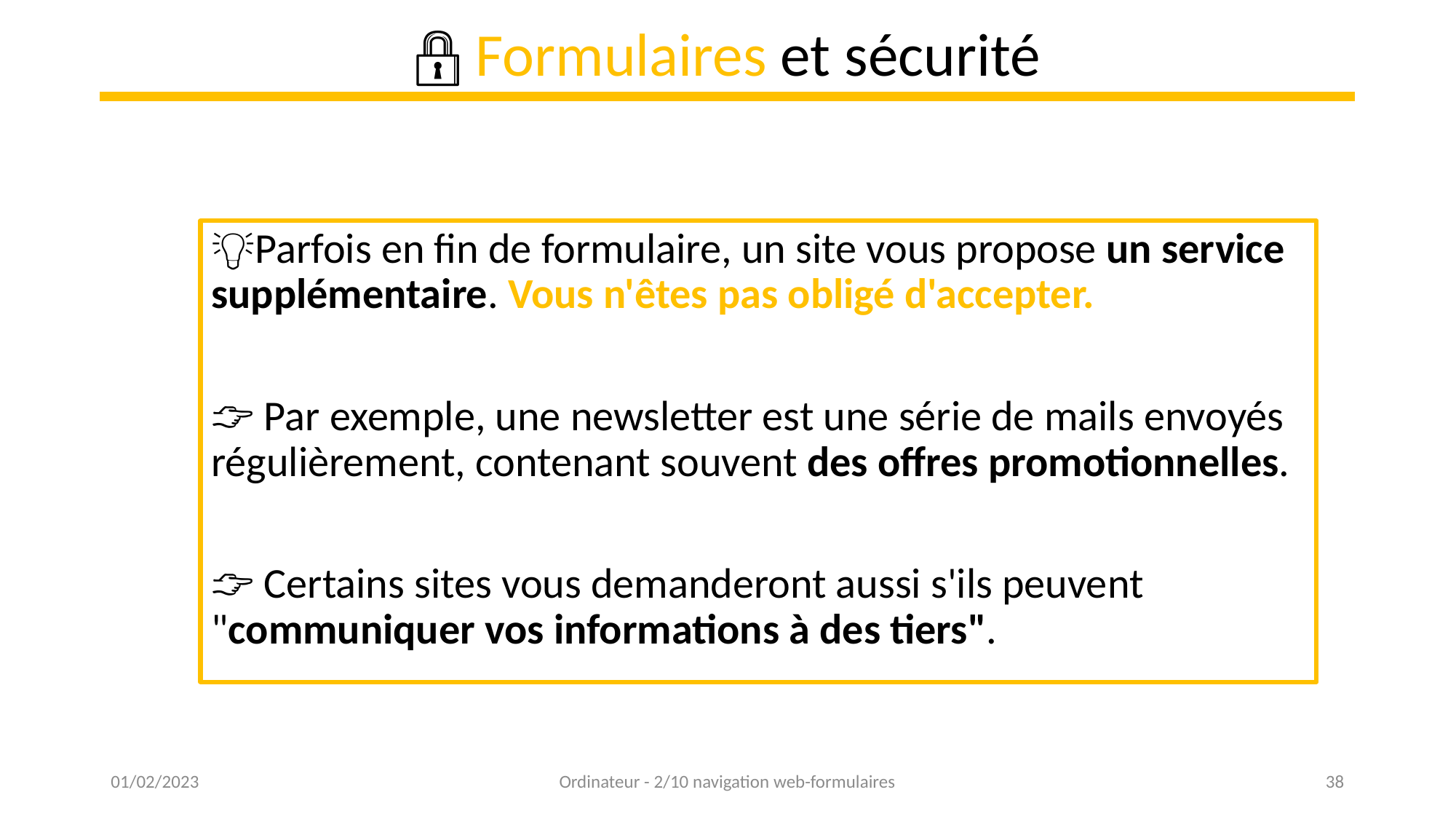

# 🔒 Formulaires et sécurité
💡Parfois en fin de formulaire, un site vous propose un service supplémentaire. Vous n'êtes pas obligé d'accepter.

👉 Par exemple, une newsletter est une série de mails envoyés régulièrement, contenant souvent des offres promotionnelles.

👉 Certains sites vous demanderont aussi s'ils peuvent "communiquer vos informations à des tiers".

01/02/2023
Ordinateur - 2/10 navigation web-formulaires
38